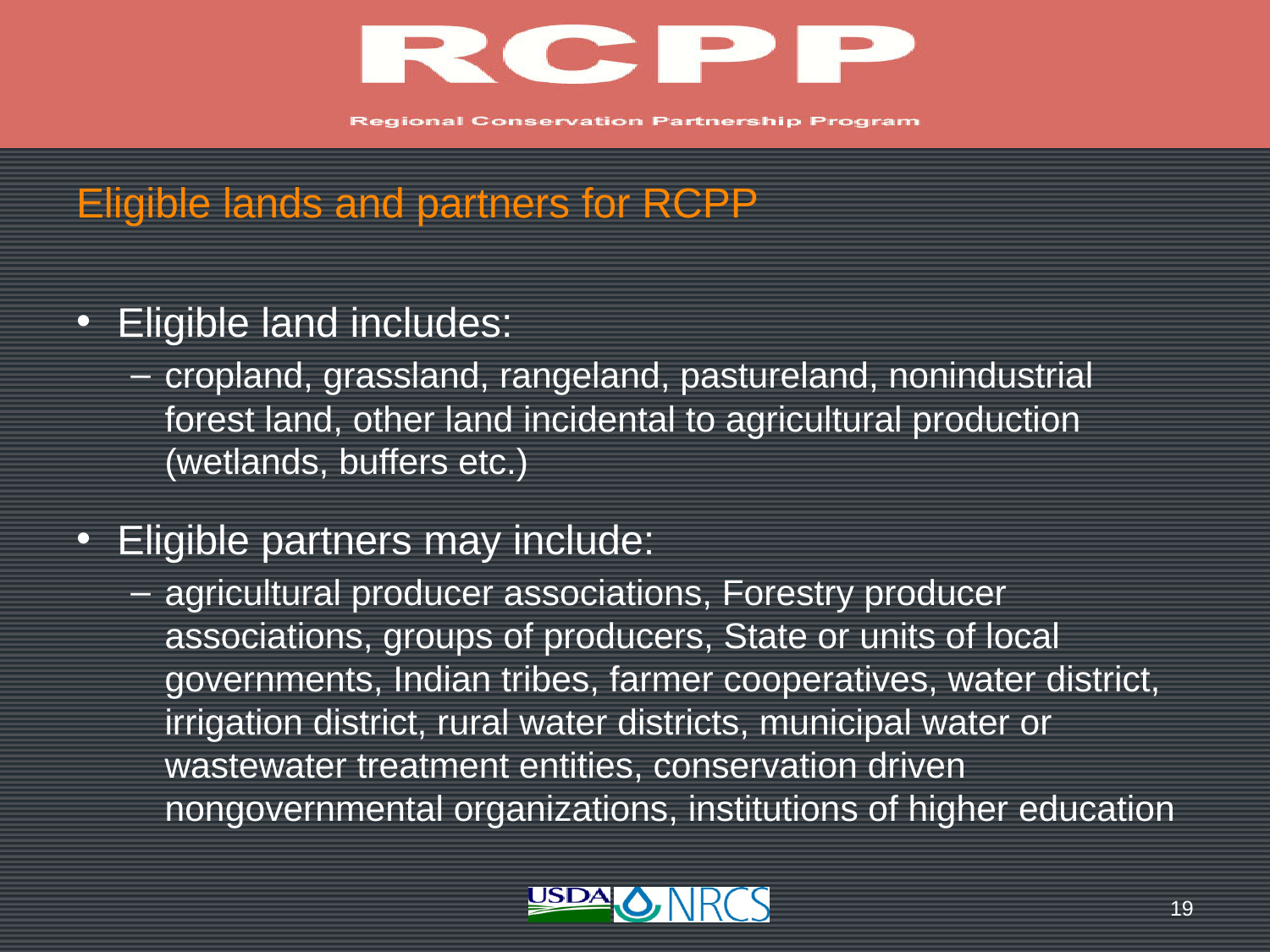

# Eligible lands and partners for RCPP

Eligible land includes:
cropland, grassland, rangeland, pastureland, nonindustrial forest land, other land incidental to agricultural production (wetlands, buffers etc.)

Eligible partners may include:
agricultural producer associations, Forestry producer associations, groups of producers, State or units of local governments, Indian tribes, farmer cooperatives, water district, irrigation district, rural water districts, municipal water or wastewater treatment entities, conservation driven nongovernmental organizations, institutions of higher education

19